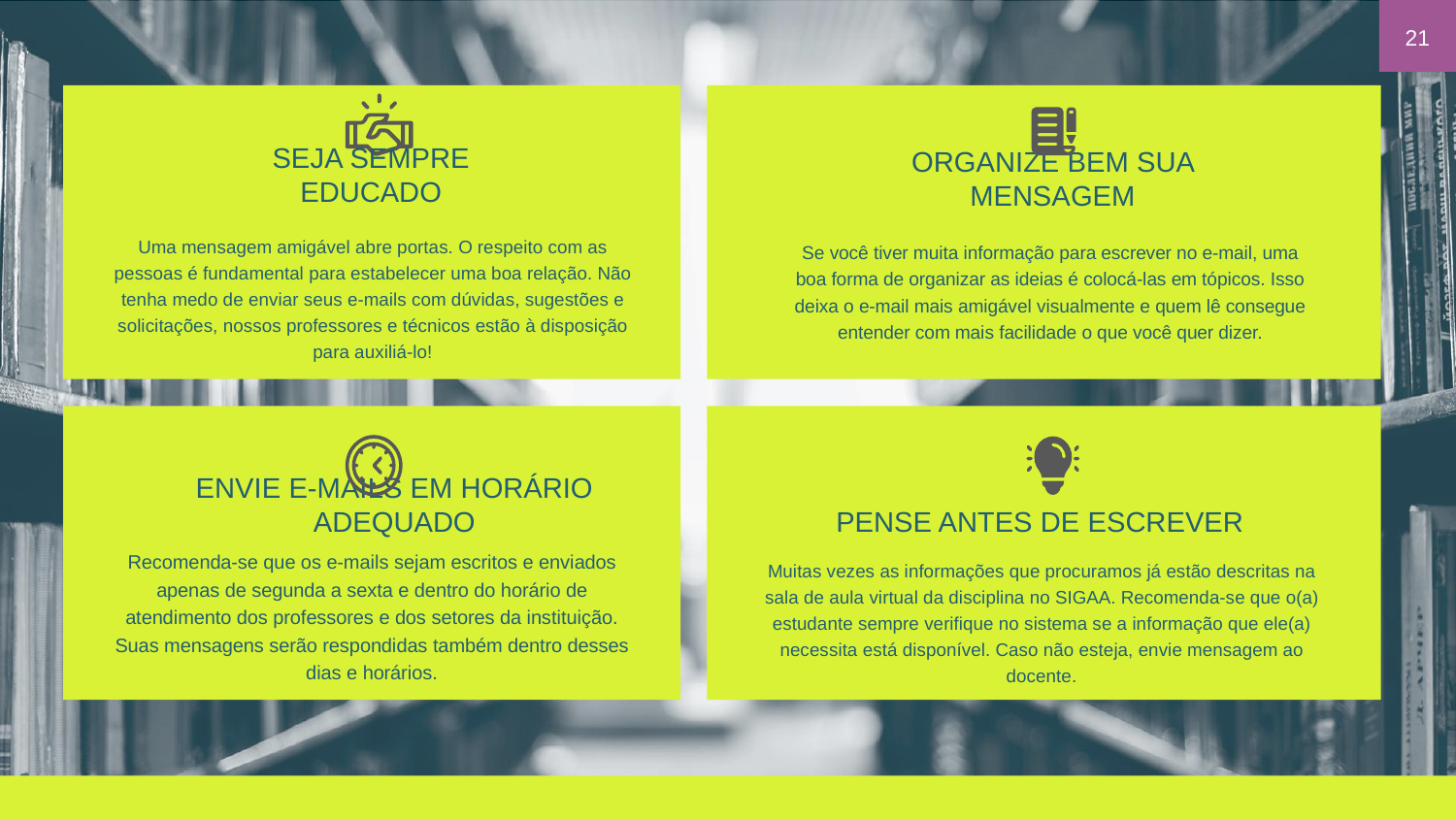

21

ORGANIZE BEM SUA MENSAGEM
SEJA SEMPRE EDUCADO
Uma mensagem amigável abre portas. O respeito com as pessoas é fundamental para estabelecer uma boa relação. Não tenha medo de enviar seus e-mails com dúvidas, sugestões e solicitações, nossos professores e técnicos estão à disposição para auxiliá-lo!
Se você tiver muita informação para escrever no e-mail, uma boa forma de organizar as ideias é colocá-las em tópicos. Isso deixa o e-mail mais amigável visualmente e quem lê consegue entender com mais facilidade o que você quer dizer.

PENSE ANTES DE ESCREVER
# ENVIE E-MAILS EM HORÁRIO ADEQUADO
Recomenda-se que os e-mails sejam escritos e enviados apenas de segunda a sexta e dentro do horário de atendimento dos professores e dos setores da instituição. Suas mensagens serão respondidas também dentro desses dias e horários.
Muitas vezes as informações que procuramos já estão descritas na sala de aula virtual da disciplina no SIGAA. Recomenda-se que o(a) estudante sempre verifique no sistema se a informação que ele(a) necessita está disponível. Caso não esteja, envie mensagem ao docente.